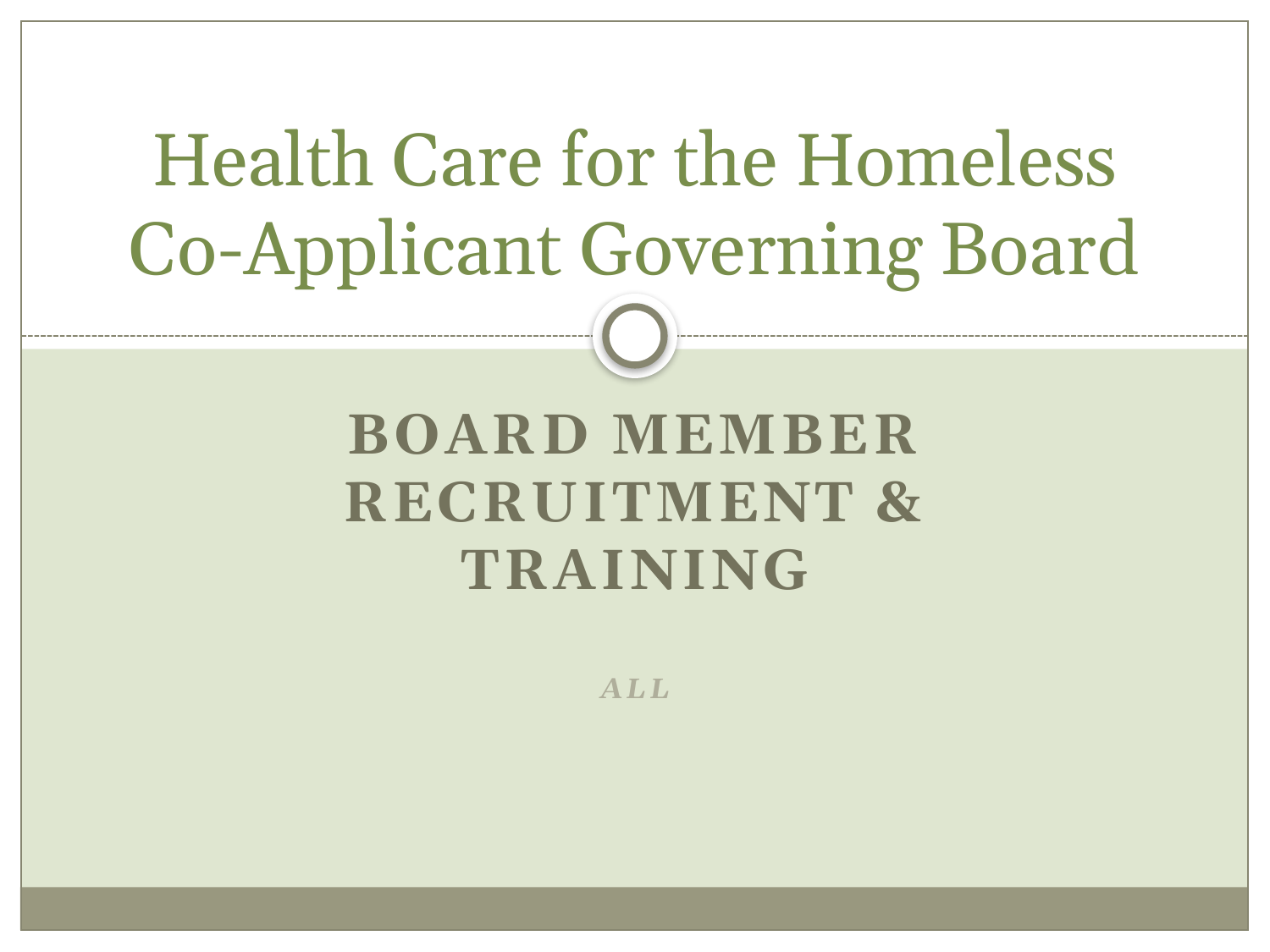

# Health Care for the Homeless Co-Applicant Governing Board
Board Member Recruitment & Training
all